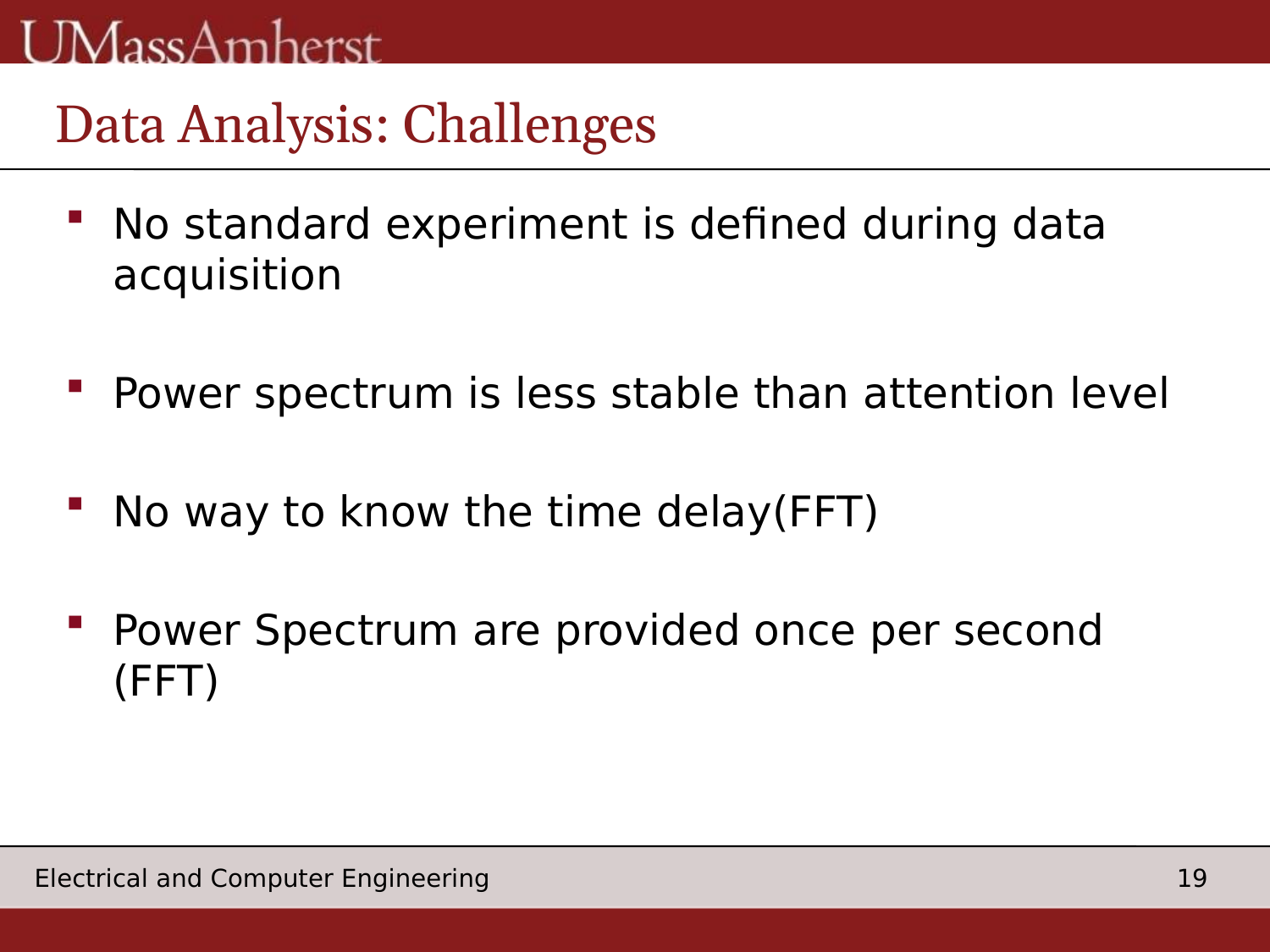

# Data Analysis: Challenges
No standard experiment is defined during data acquisition

Power spectrum is less stable than attention level

No way to know the time delay(FFT)

Power Spectrum are provided once per second (FFT)